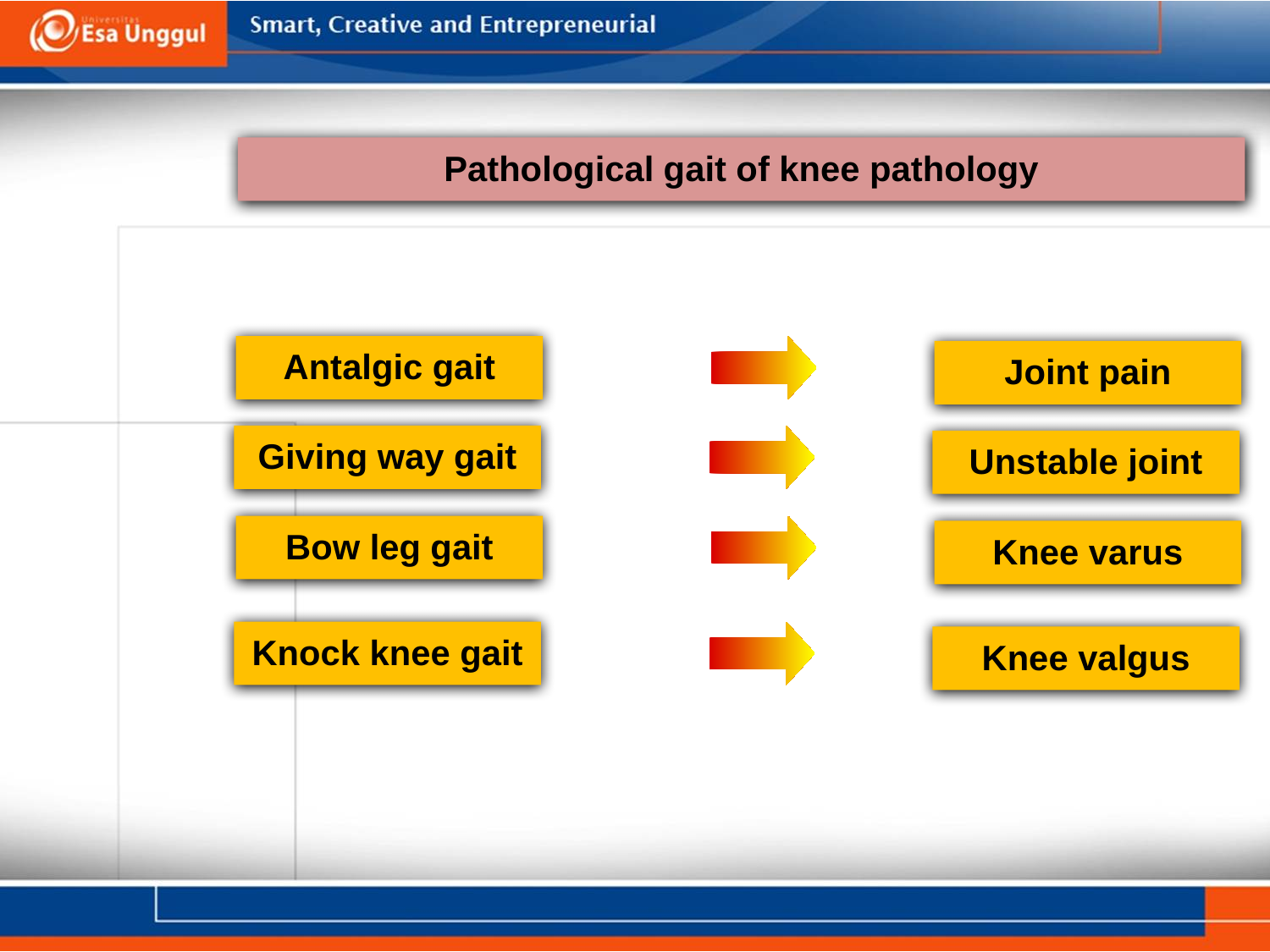

Pathological gait of knee pathology
Antalgic gait

Joint pain
Giving way gait

Unstable joint
Bow leg gait

Knee varus
Knock knee gait

Knee valgus